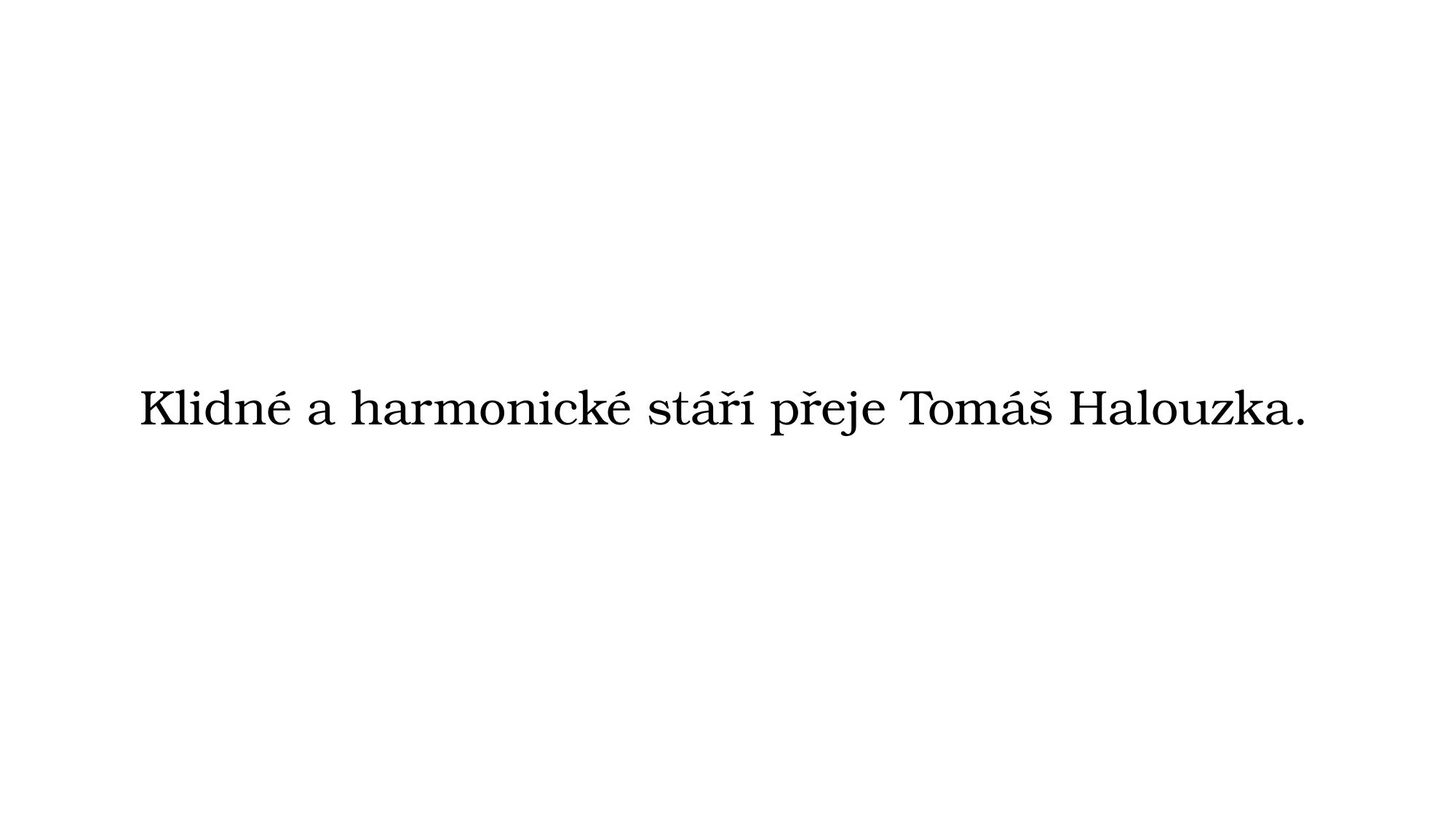

# Klidné a harmonické stáří přeje Tomáš Halouzka.